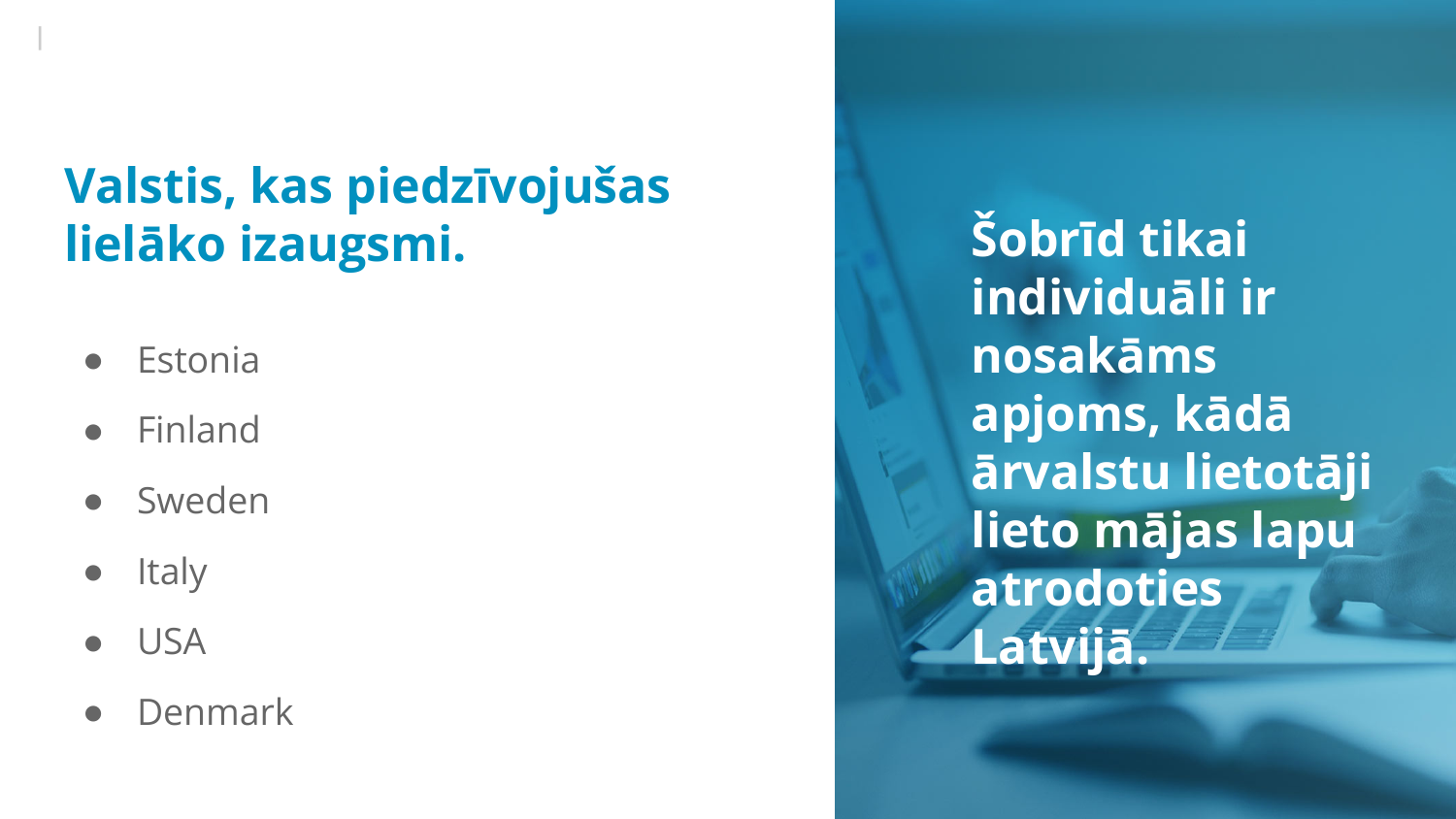

# Valstis, kas piedzīvojušas lielāko izaugsmi.
Šobrīd tikai individuāli ir nosakāms apjoms, kādā ārvalstu lietotāji lieto mājas lapu atrodoties Latvijā.
Estonia
Finland
Sweden
Italy
USA
Denmark